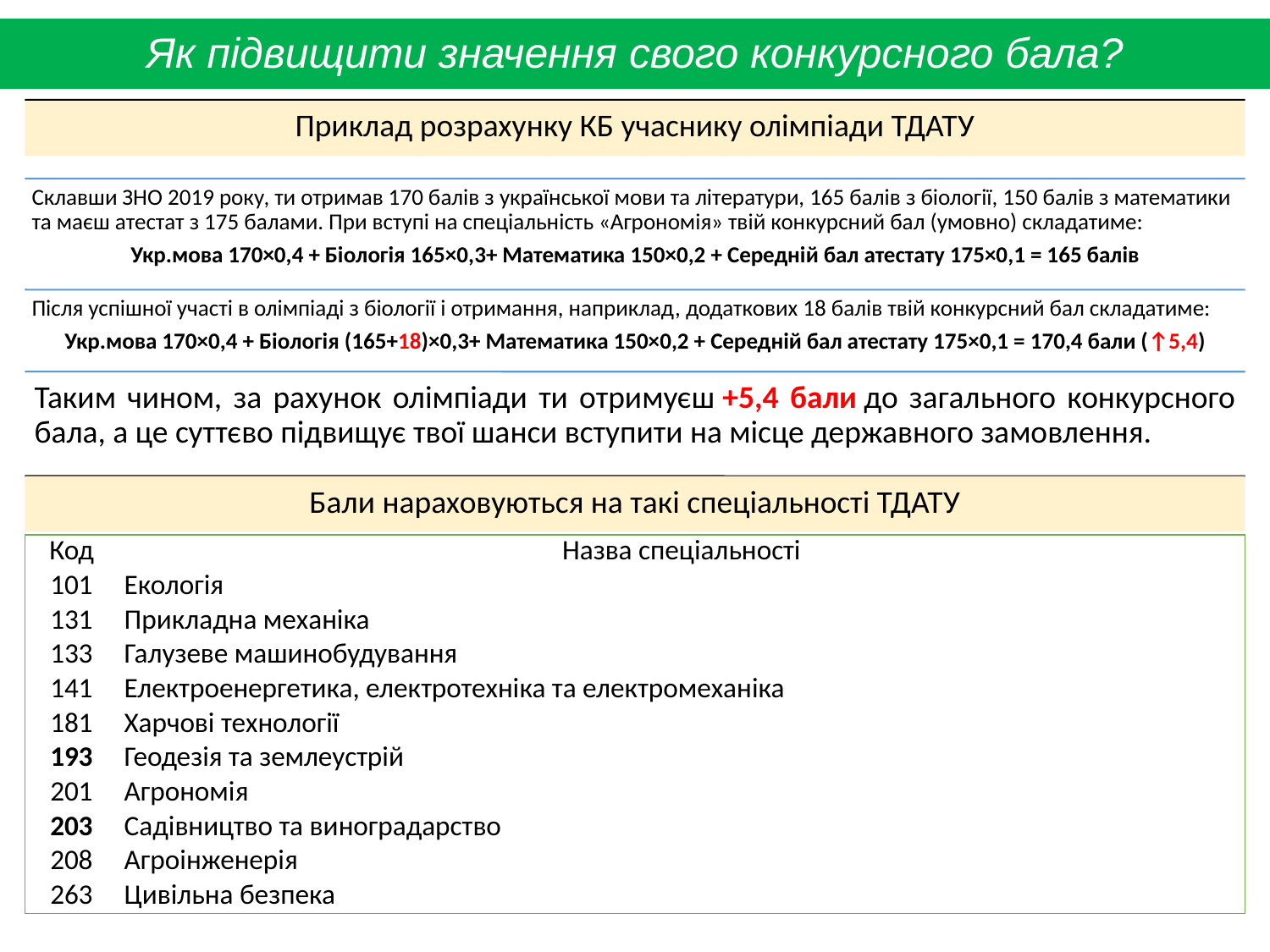

Як підвищити значення свого конкурсного бала?
Приклад розрахунку КБ учаснику олімпіади ТДАТУ
Склавши ЗНО 2019 року, ти отримав 170 балів з української мови та літератури, 165 балів з біології, 150 балів з математики та маєш атестат з 175 балами. При вступі на спеціальність «Агрономія» твій конкурсний бал (умовно) складатиме:
Укр.мова 170×0,4 + Біологія 165×0,3+ Математика 150×0,2 + Середній бал атестату 175×0,1 = 165 балів
Після успішної участі в олімпіаді з біології і отримання, наприклад, додаткових 18 балів твій конкурсний бал складатиме:
Укр.мова 170×0,4 + Біологія (165+18)×0,3+ Математика 150×0,2 + Середній бал атестату 175×0,1 = 170,4 бали (↑5,4)
Таким чином, за рахунок олімпіади ти отримуєш +5,4 бали до загального конкурсного бала, а це суттєво підвищує твої шанси вступити на місце державного замовлення.
Бали нараховуються на такі спеціальності ТДАТУ
| Код | Назва спеціальності |
| --- | --- |
| 101 | Екологія |
| 131 | Прикладна механіка |
| 133 | Галузеве машинобудування |
| 141 | Електроенергетика, електротехніка та електромеханіка |
| 181 | Харчові технології |
| 193 | Геодезія та землеустрій |
| 201 | Агрономія |
| 203 | Садівництво та виноградарство |
| 208 | Агроінженерія |
| 263 | Цивільна безпека |